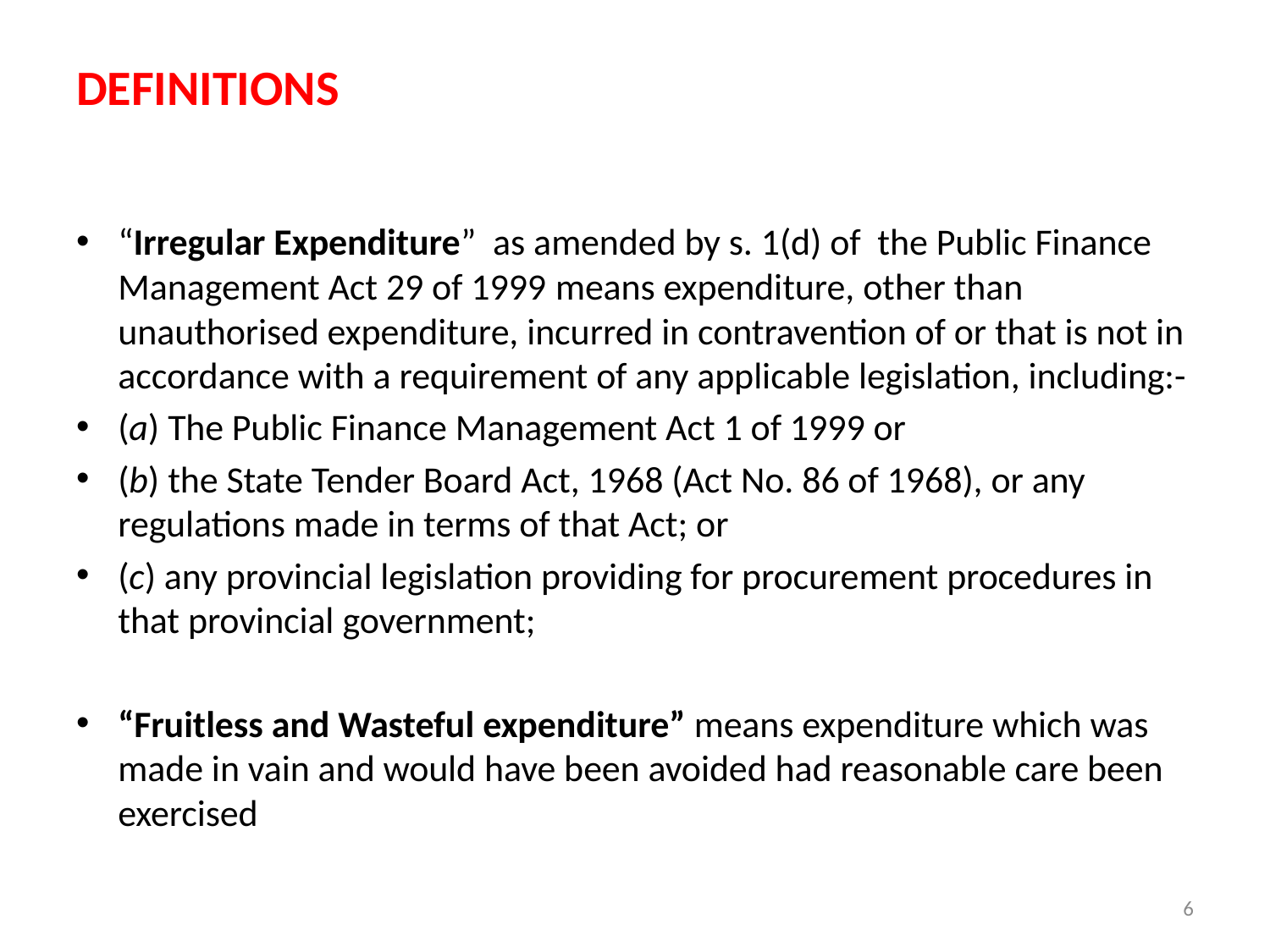

# DEFINITIONS

“Irregular Expenditure”  as amended by s. 1(d) of  the Public Finance Management Act 29 of 1999 means expenditure, other than unauthorised expenditure, incurred in contravention of or that is not in accordance with a requirement of any applicable legislation, including:-
(a) The Public Finance Management Act 1 of 1999 or
(b) the State Tender Board Act, 1968 (Act No. 86 of 1968), or any regulations made in terms of that Act; or
(c) any provincial legislation providing for procurement procedures in that provincial government;

“Fruitless and Wasteful expenditure” means expenditure which was made in vain and would have been avoided had reasonable care been exercised
6